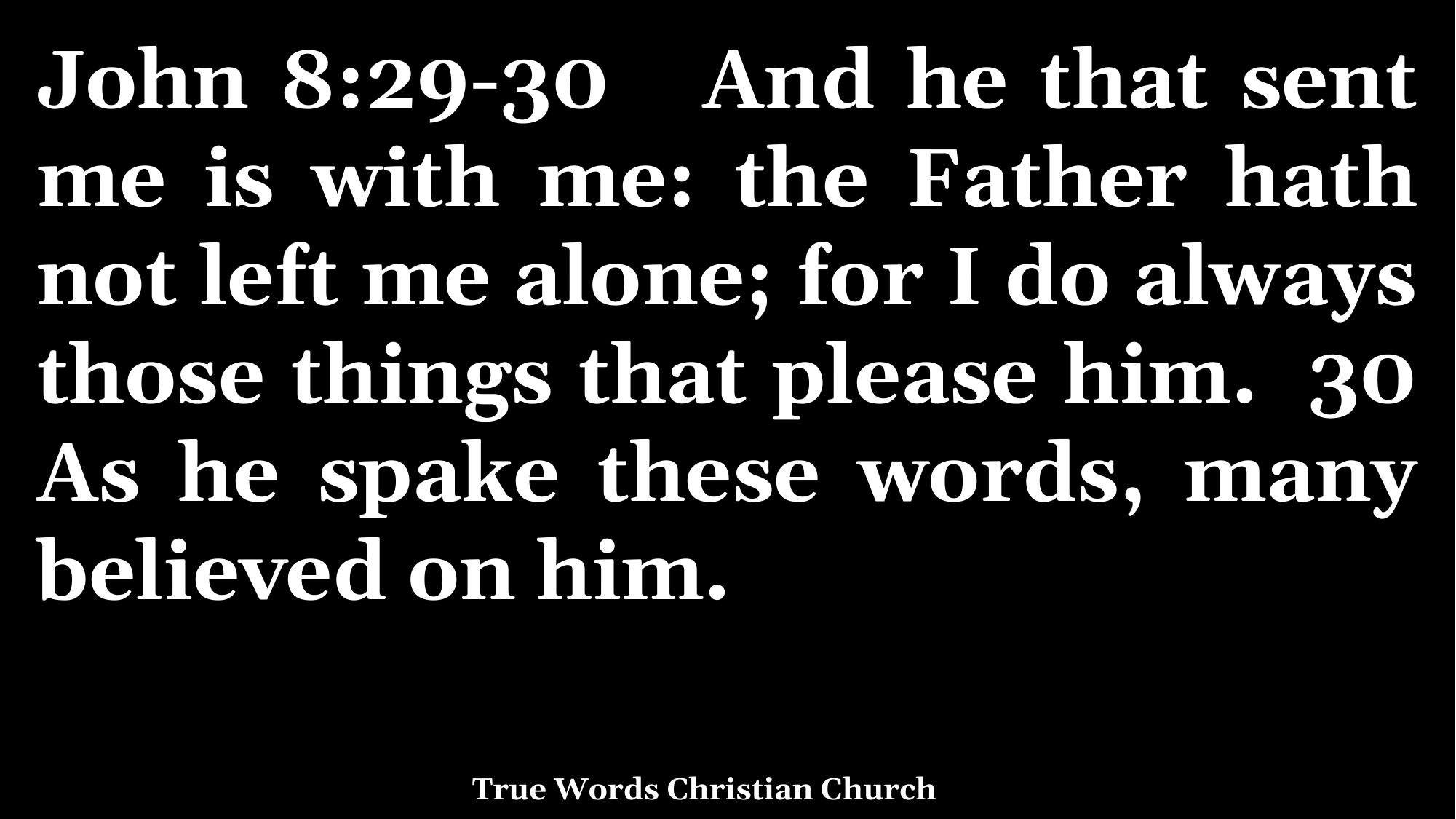

John 8:29-30   And he that sent me is with me: the Father hath not left me alone; for I do always those things that please him.  30 As he spake these words, many believed on him.
True Words Christian Church